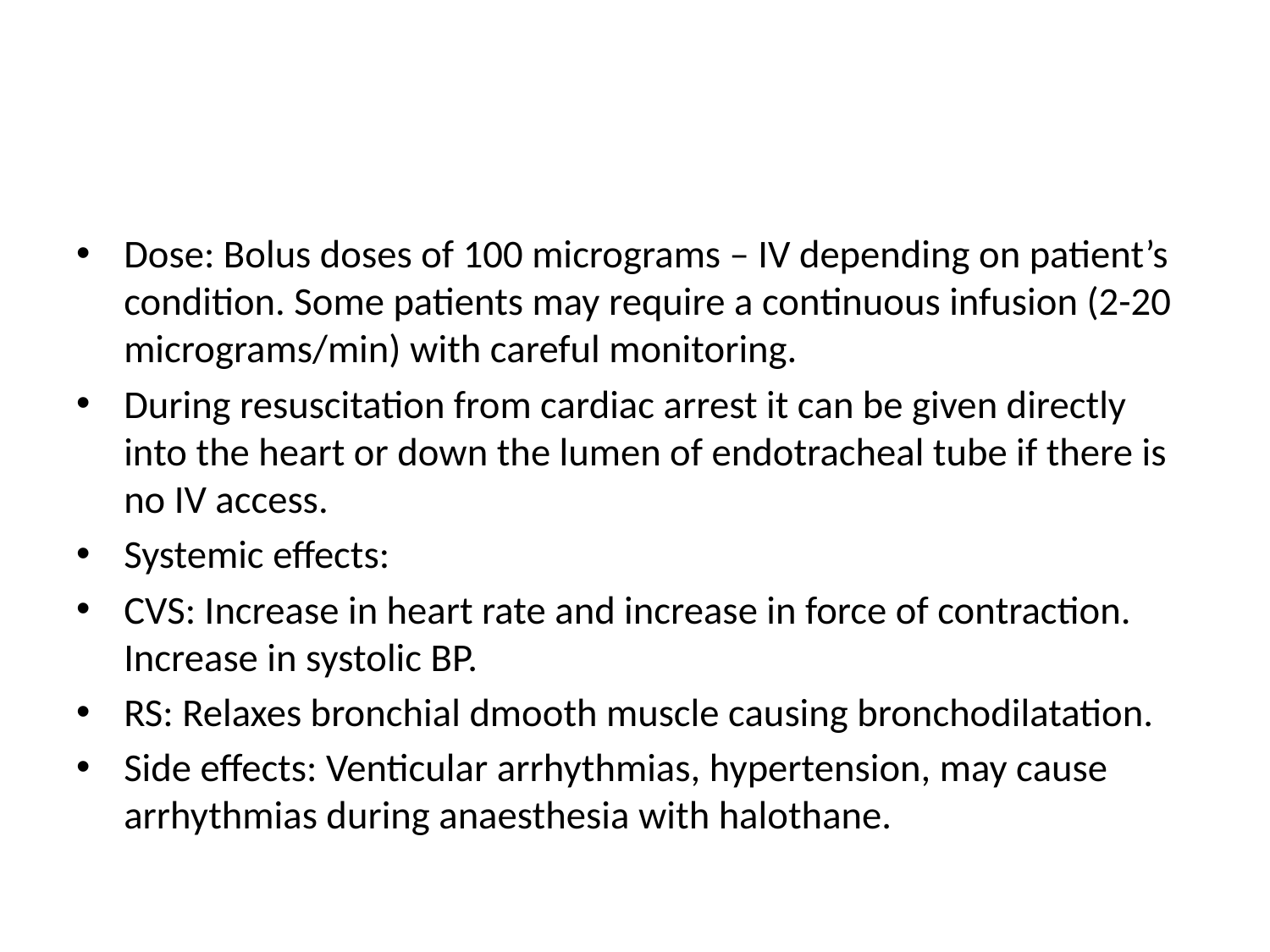

#
Dose: Bolus doses of 100 micrograms – IV depending on patient’s condition. Some patients may require a continuous infusion (2-20 micrograms/min) with careful monitoring.
During resuscitation from cardiac arrest it can be given directly into the heart or down the lumen of endotracheal tube if there is no IV access.
Systemic effects:
CVS: Increase in heart rate and increase in force of contraction. Increase in systolic BP.
RS: Relaxes bronchial dmooth muscle causing bronchodilatation.
Side effects: Venticular arrhythmias, hypertension, may cause arrhythmias during anaesthesia with halothane.